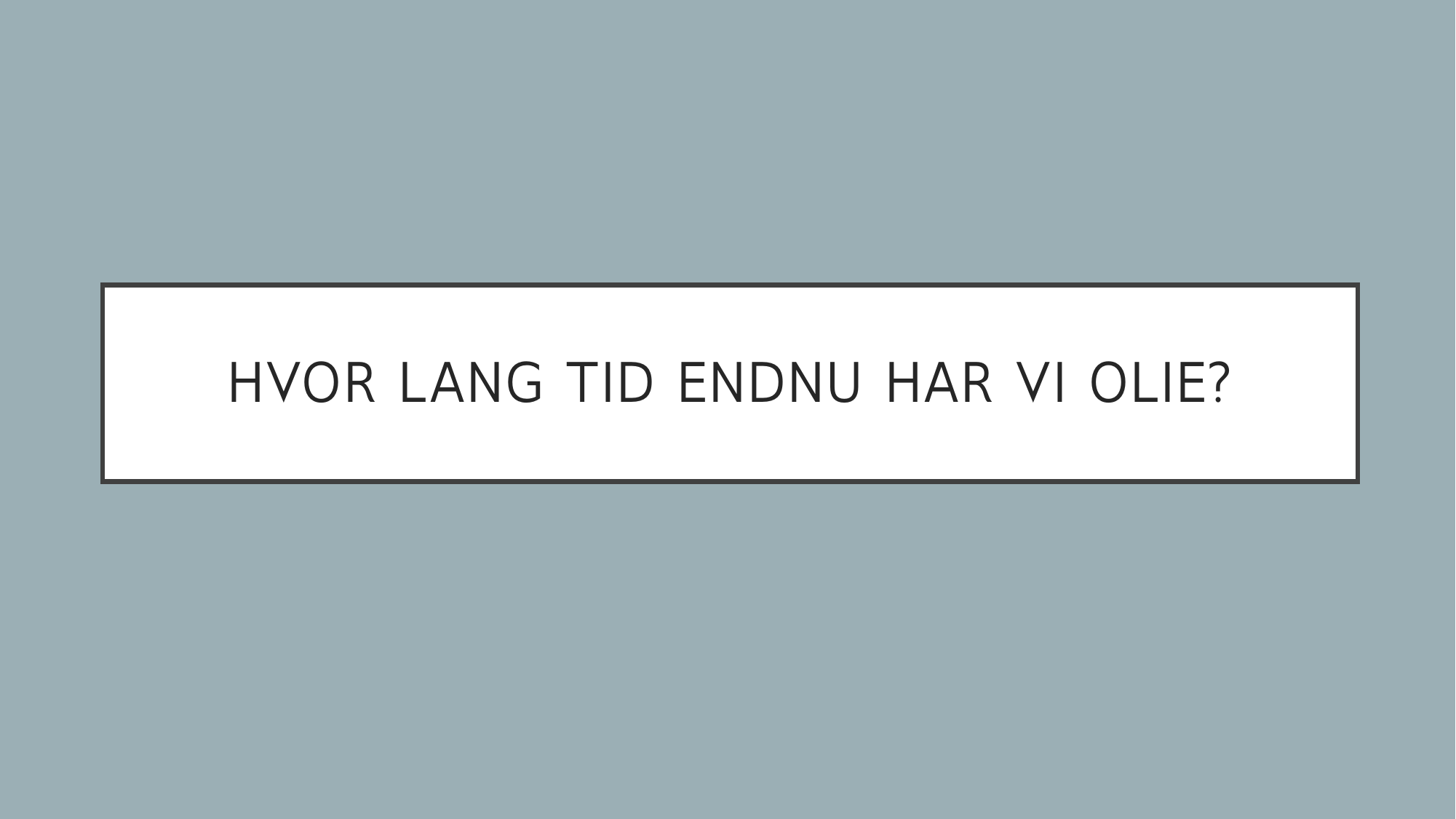

# Hvor lang tid endnu har vi olie?